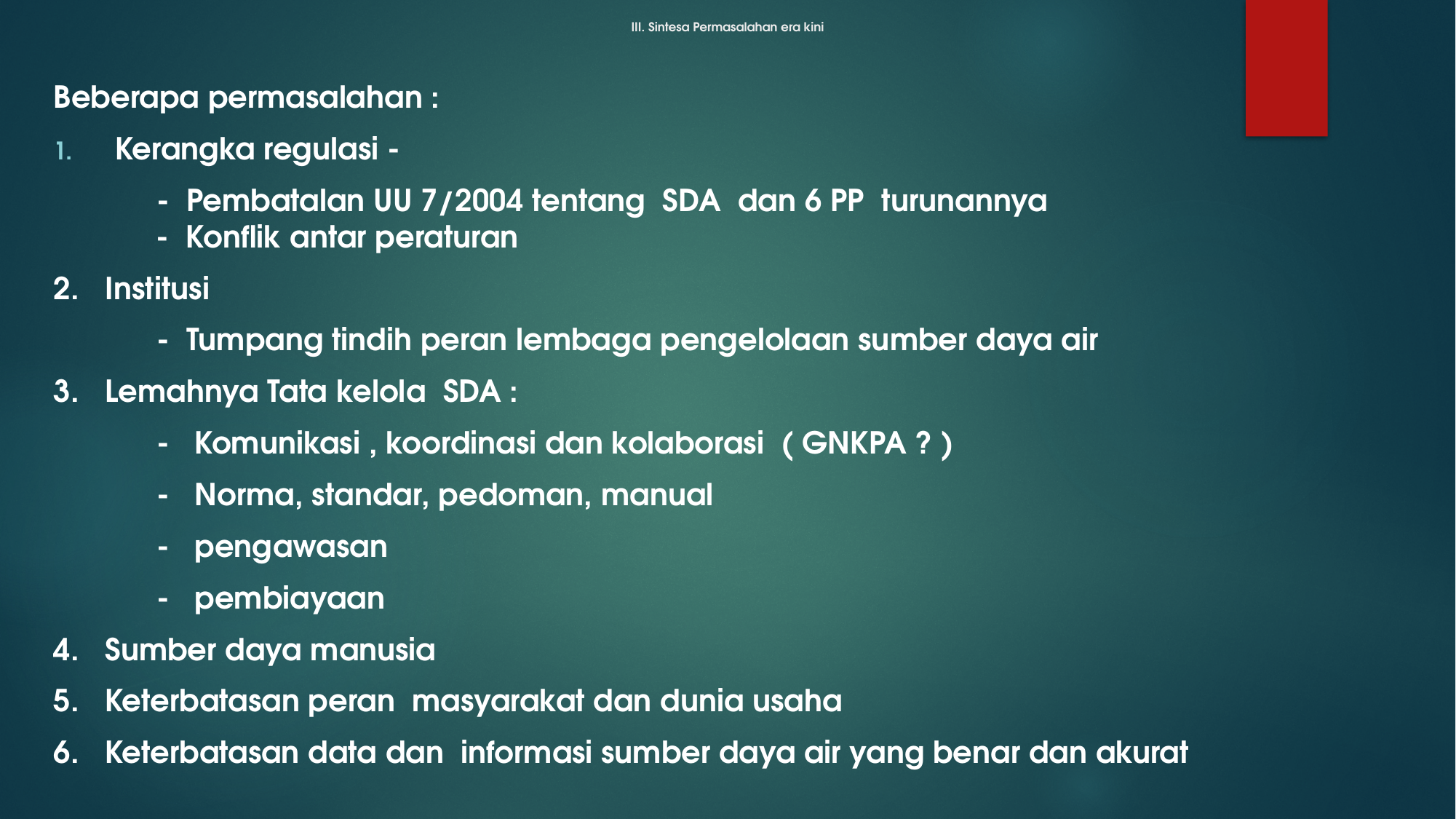

# III. Sintesa Permasalahan era kini
Beberapa permasalahan :
Kerangka regulasi -
            -  Pembatalan UU 7/2004 tentang  SDA  dan 6 PP  turunannya
            -  Konflik antar peraturan
2.   Institusi
            -  Tumpang tindih peran lembaga pengelolaan sumber daya air
3.   Lemahnya Tata kelola  SDA :
            -   Komunikasi , koordinasi dan kolaborasi  ( GNKPA ? )
            -   Norma, standar, pedoman, manual
            -   pengawasan
            -   pembiayaan
4.   Sumber daya manusia
5.   Keterbatasan peran  masyarakat dan dunia usaha
6.   Keterbatasan data dan  informasi sumber daya air yang benar dan akurat